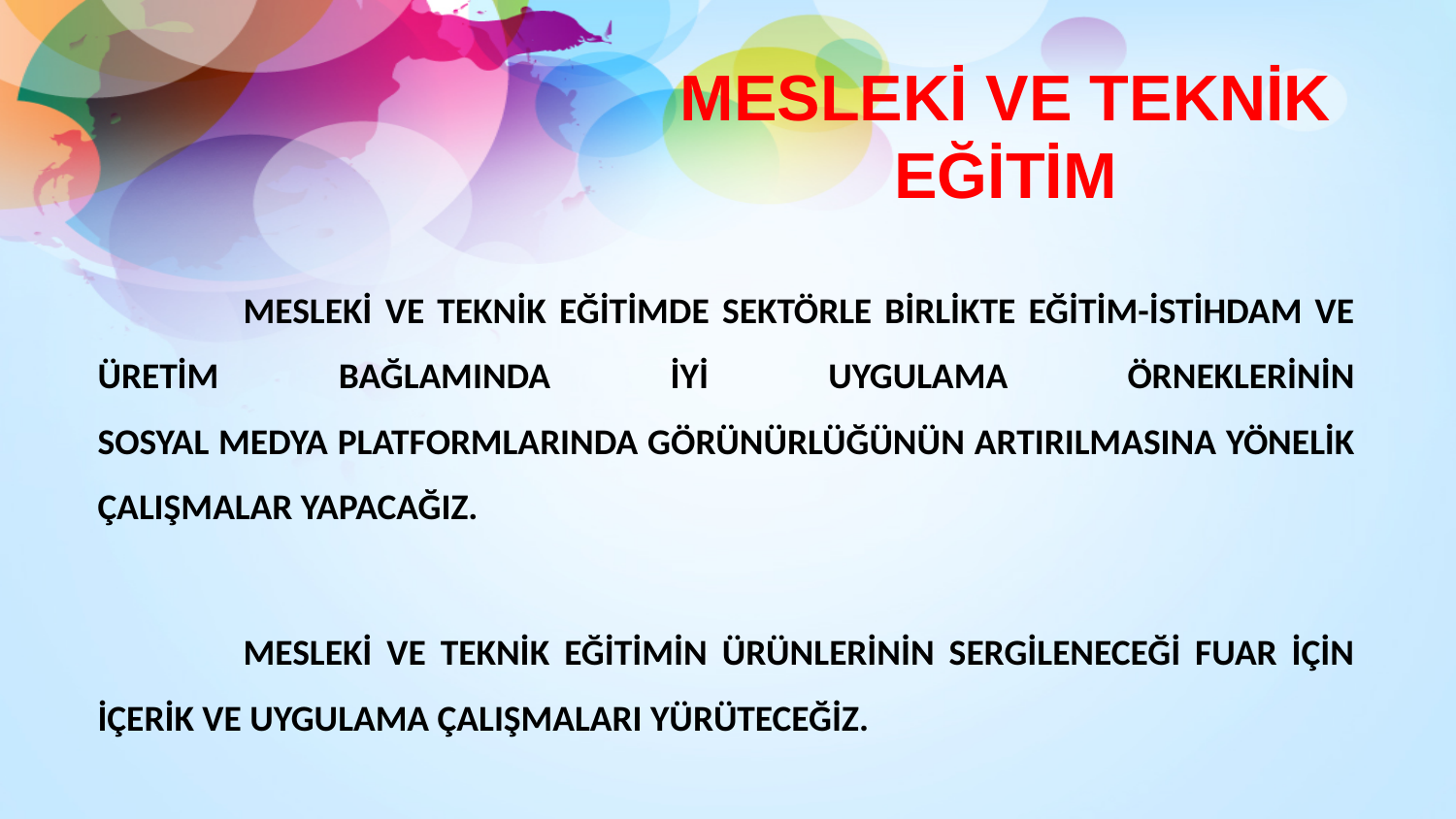

MESLEKİ VE TEKNİK EĞİTİM

		MESLEKİ VE TEKNİK EĞİTİMDE SEKTÖRLE BİRLİKTE EĞİTİM-İSTİHDAM VE ÜRETİM BAĞLAMINDA İYİ UYGULAMA ÖRNEKLERİNİN
SOSYAL MEDYA PLATFORMLARINDA GÖRÜNÜRLÜĞÜNÜN ARTIRILMASINA YÖNELİK ÇALIŞMALAR YAPACAĞIZ.

		MESLEKİ VE TEKNİK EĞİTİMİN ÜRÜNLERİNİN SERGİLENECEĞİ FUAR İÇİN İÇERİK VE UYGULAMA ÇALIŞMALARI YÜRÜTECEĞİZ.